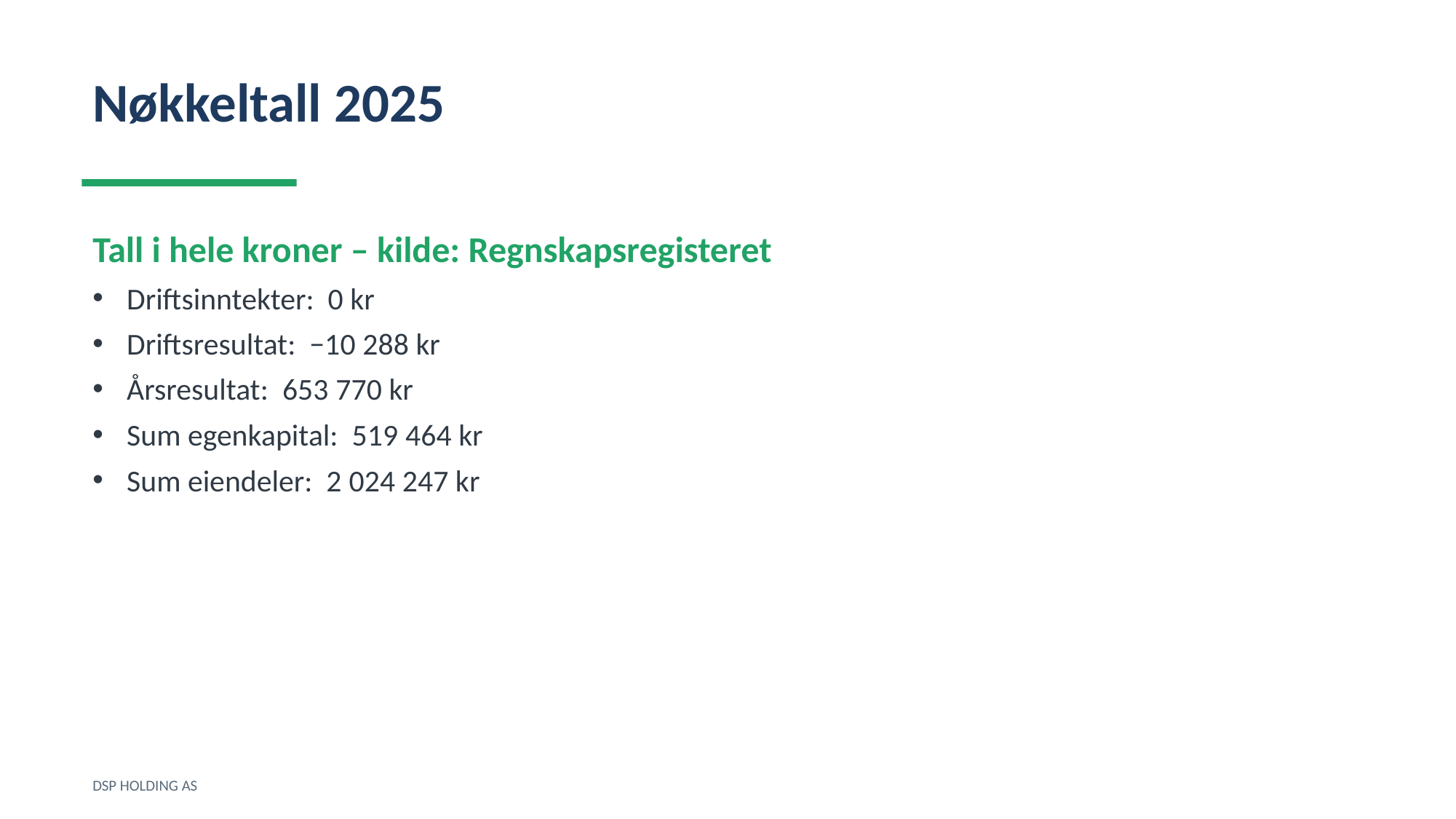

Nøkkeltall 2025

Tall i hele kroner – kilde: Regnskapsregisteret
Driftsinntekter:  0 kr
Driftsresultat:  −10 288 kr
Årsresultat:  653 770 kr
Sum egenkapital:  519 464 kr
Sum eiendeler:  2 024 247 kr
DSP HOLDING AS